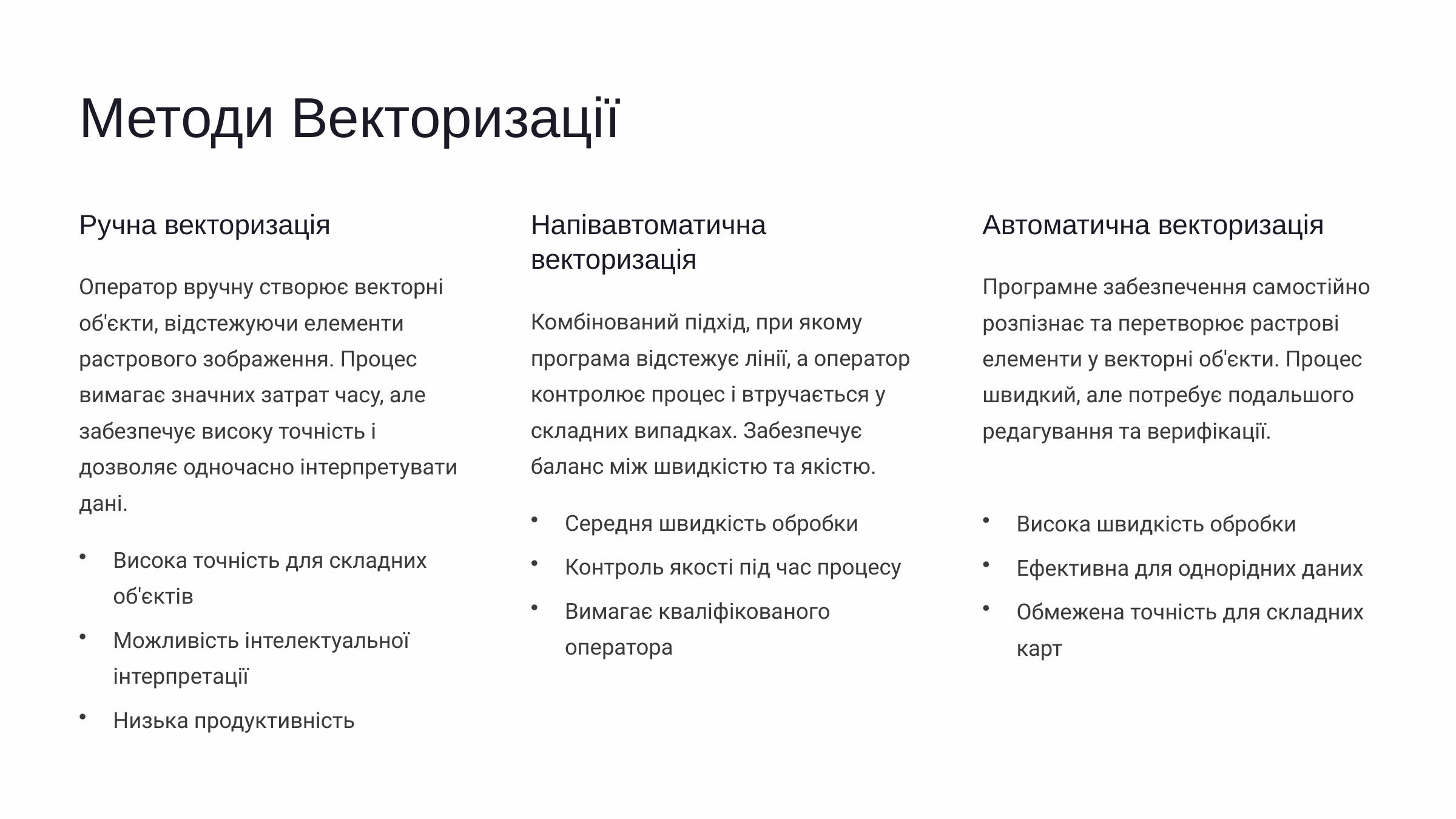

Методи Векторизації
Ручна векторизація
Напівавтоматична векторизація
Автоматична векторизація
Оператор вручну створює векторні об'єкти, відстежуючи елементи растрового зображення. Процес вимагає значних затрат часу, але забезпечує високу точність і дозволяє одночасно інтерпретувати дані.
Програмне забезпечення самостійно розпізнає та перетворює растрові елементи у векторні об'єкти. Процес швидкий, але потребує подальшого редагування та верифікації.
Комбінований підхід, при якому програма відстежує лінії, а оператор контролює процес і втручається у складних випадках. Забезпечує баланс між швидкістю та якістю.
Середня швидкість обробки
Висока швидкість обробки
Висока точність для складних об'єктів
Контроль якості під час процесу
Ефективна для однорідних даних
Вимагає кваліфікованого оператора
Обмежена точність для складних карт
Можливість інтелектуальної інтерпретації
Низька продуктивність